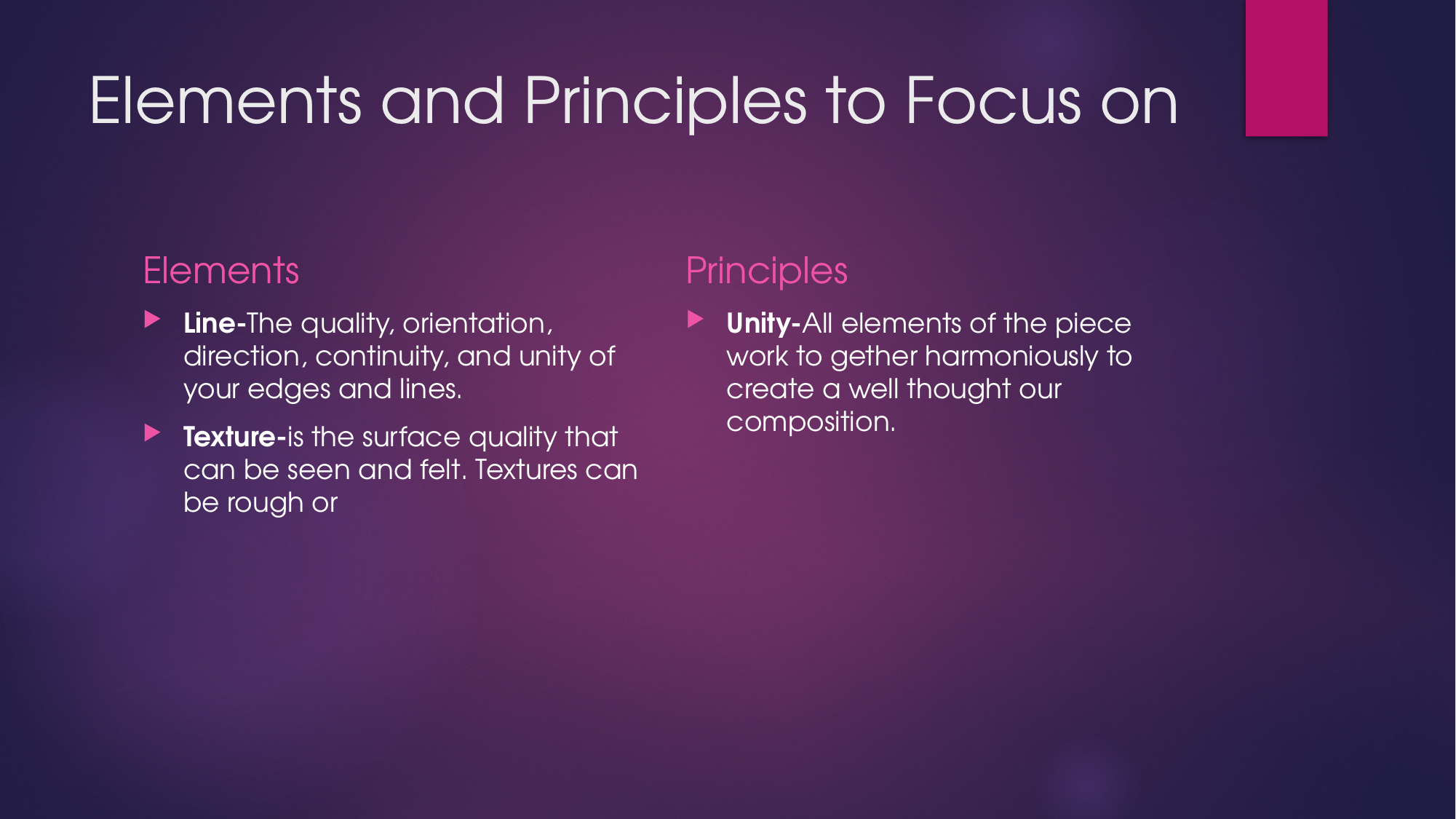

# Elements and Principles to Focus on
Elements
Principles
Line-The quality, orientation, direction, continuity, and unity of your edges and lines.
Texture-is the surface quality that can be seen and felt. Textures can be rough or

Unity-All elements of the piece work to gether harmoniously to create a well thought our composition.